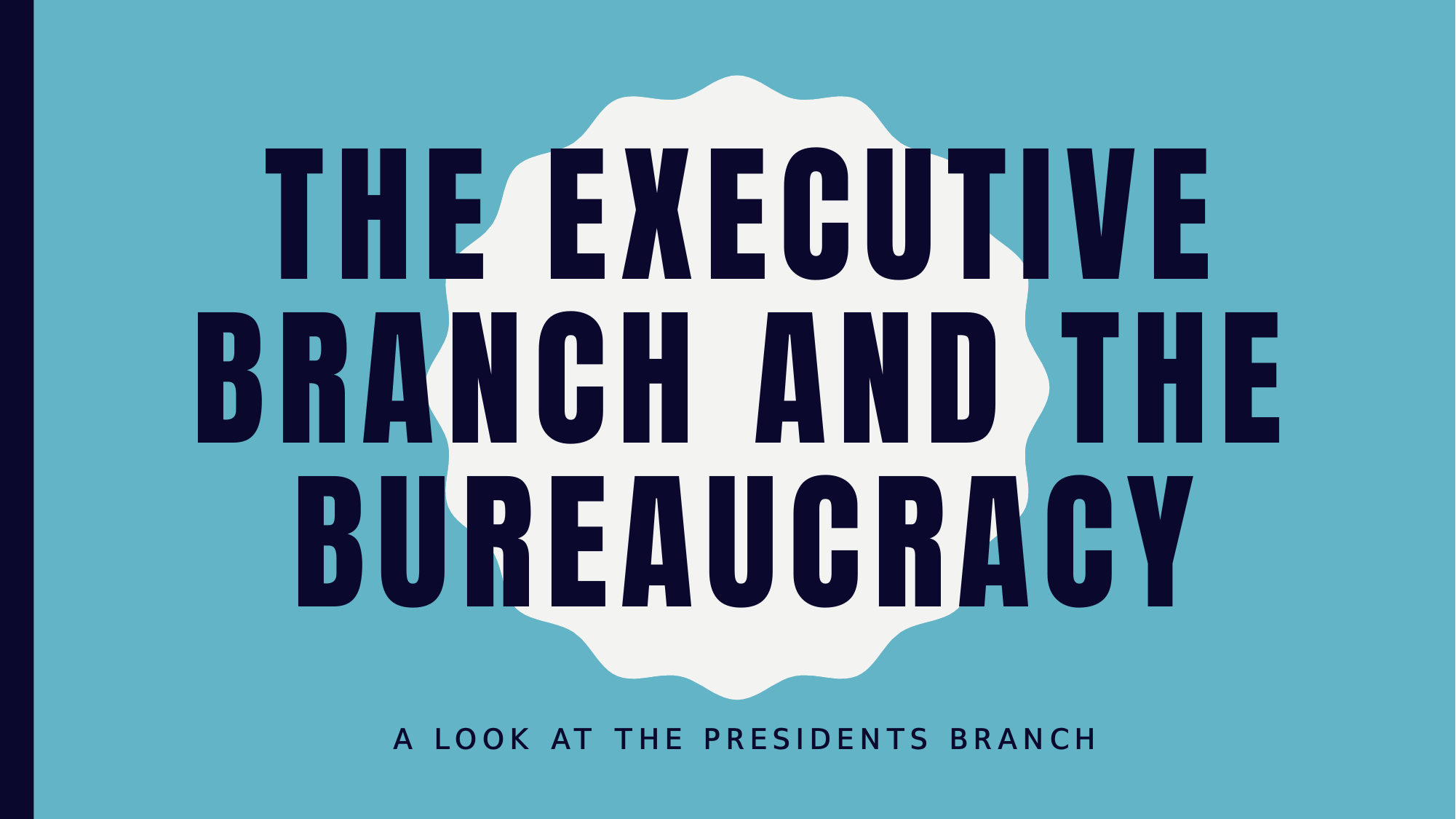

# The Executive Branch and the Bureaucracy
A look at the Presidents branch